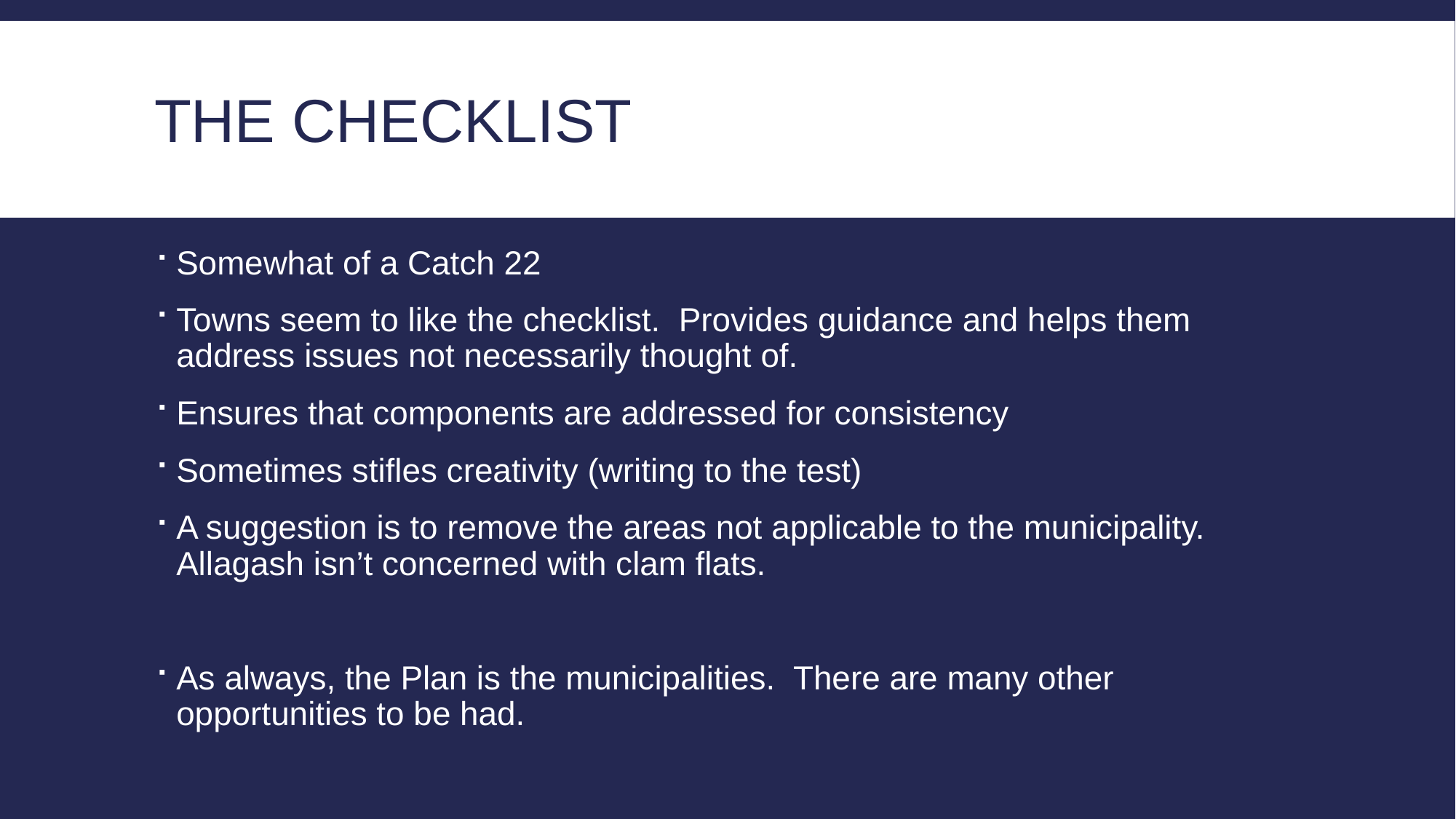

# The Checklist
Somewhat of a Catch 22
Towns seem to like the checklist.  Provides guidance and helps them address issues not necessarily thought of.
Ensures that components are addressed for consistency
Sometimes stifles creativity (writing to the test)
A suggestion is to remove the areas not applicable to the municipality.    Allagash isn’t concerned with clam flats.

As always, the Plan is the municipalities.  There are many other opportunities to be had.